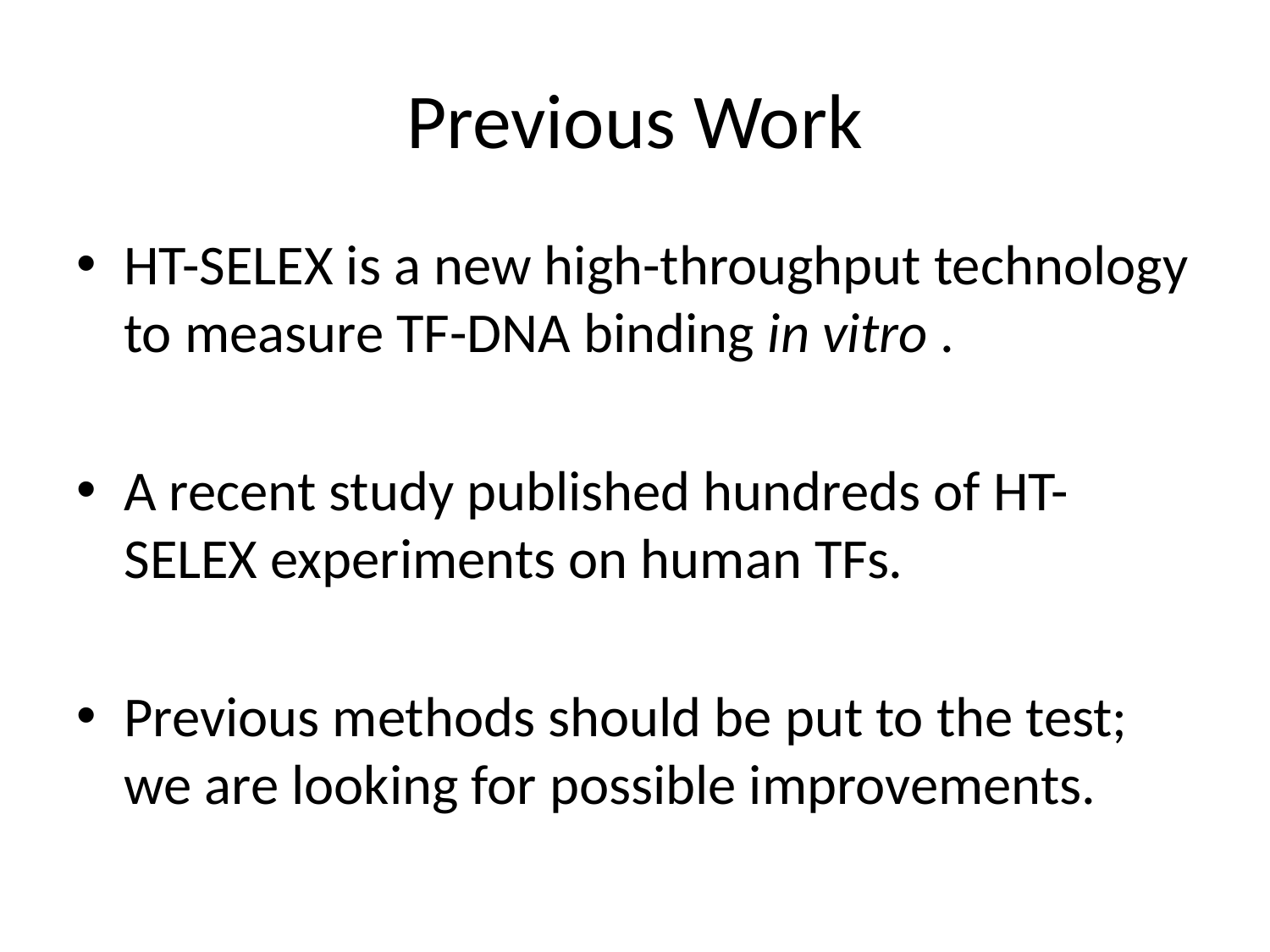

# Previous Work
HT-SELEX is a new high-throughput technology to measure TF-DNA binding in vitro .

A recent study published hundreds of HT-SELEX experiments on human TFs.

Previous methods should be put to the test; we are looking for possible improvements.